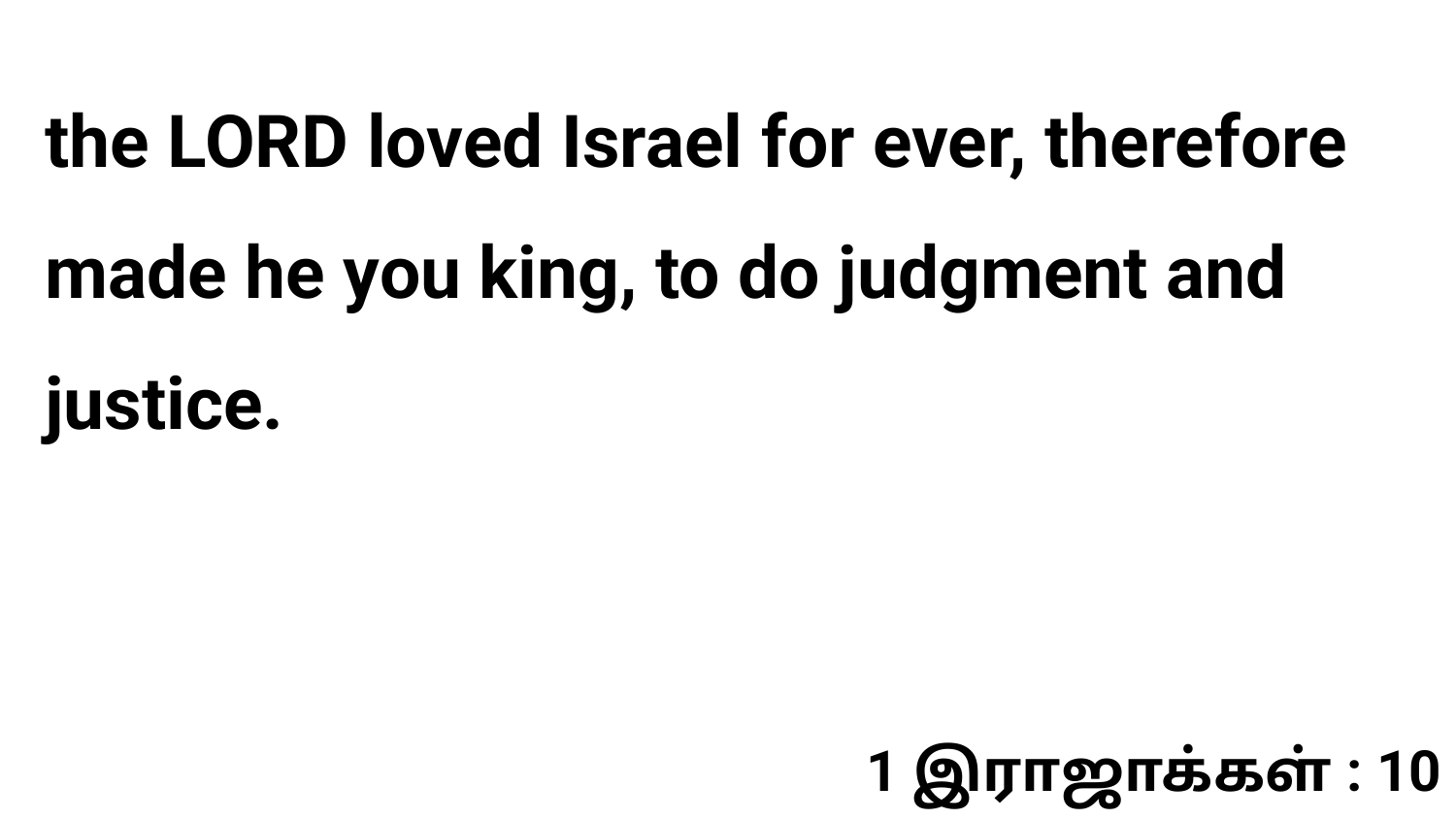

the LORD loved Israel for ever, therefore made he you king, to do judgment and justice.
1 இராஜாக்கள் : 10